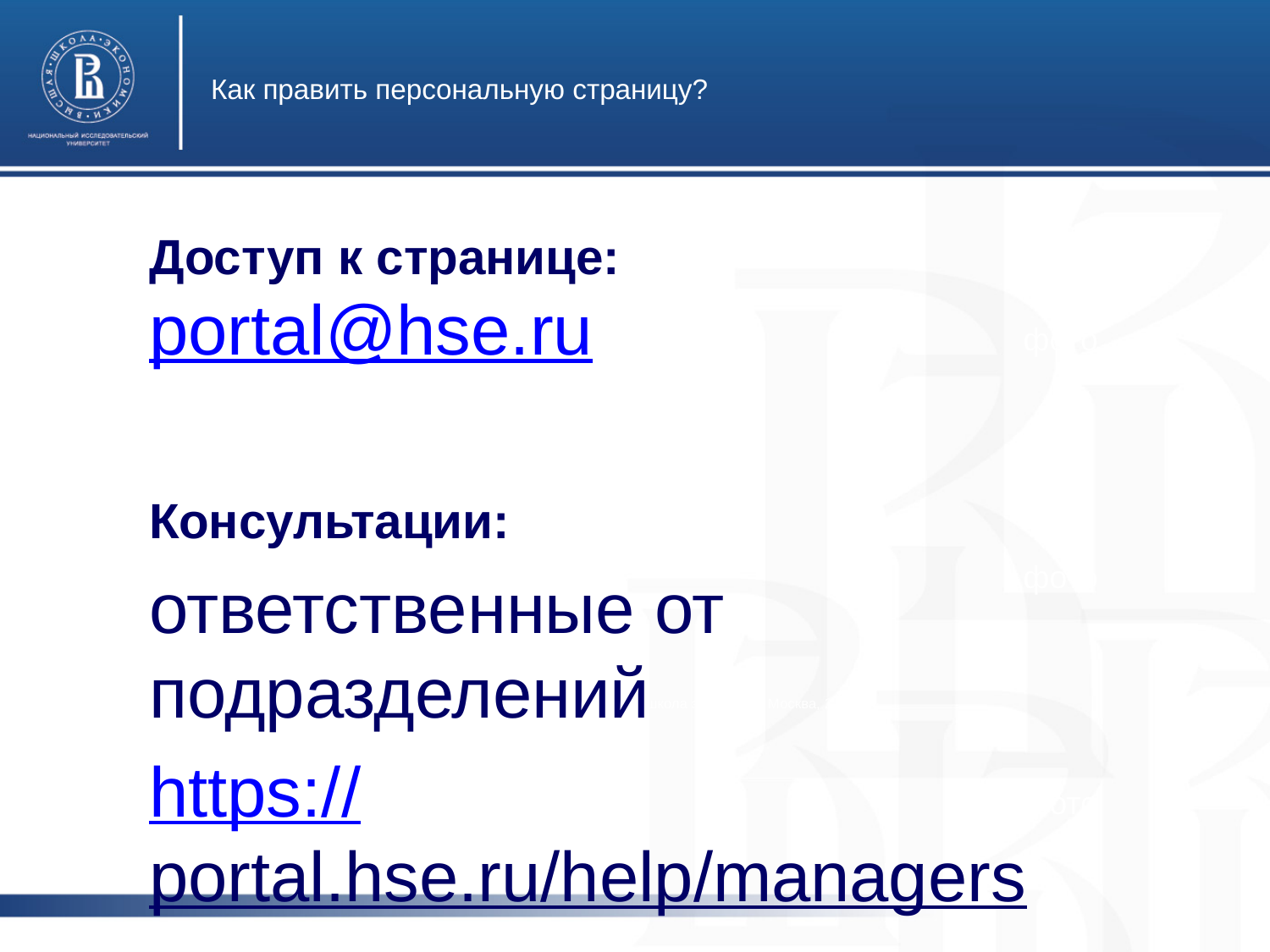

Как править персональную страницу?
Доступ к странице: portal@hse.ru
фото
Консультации:
ответственные от подразделений
https://portal.hse.ru/help/managers
фото
Высшая школа экономики, Москва, 2016
фото